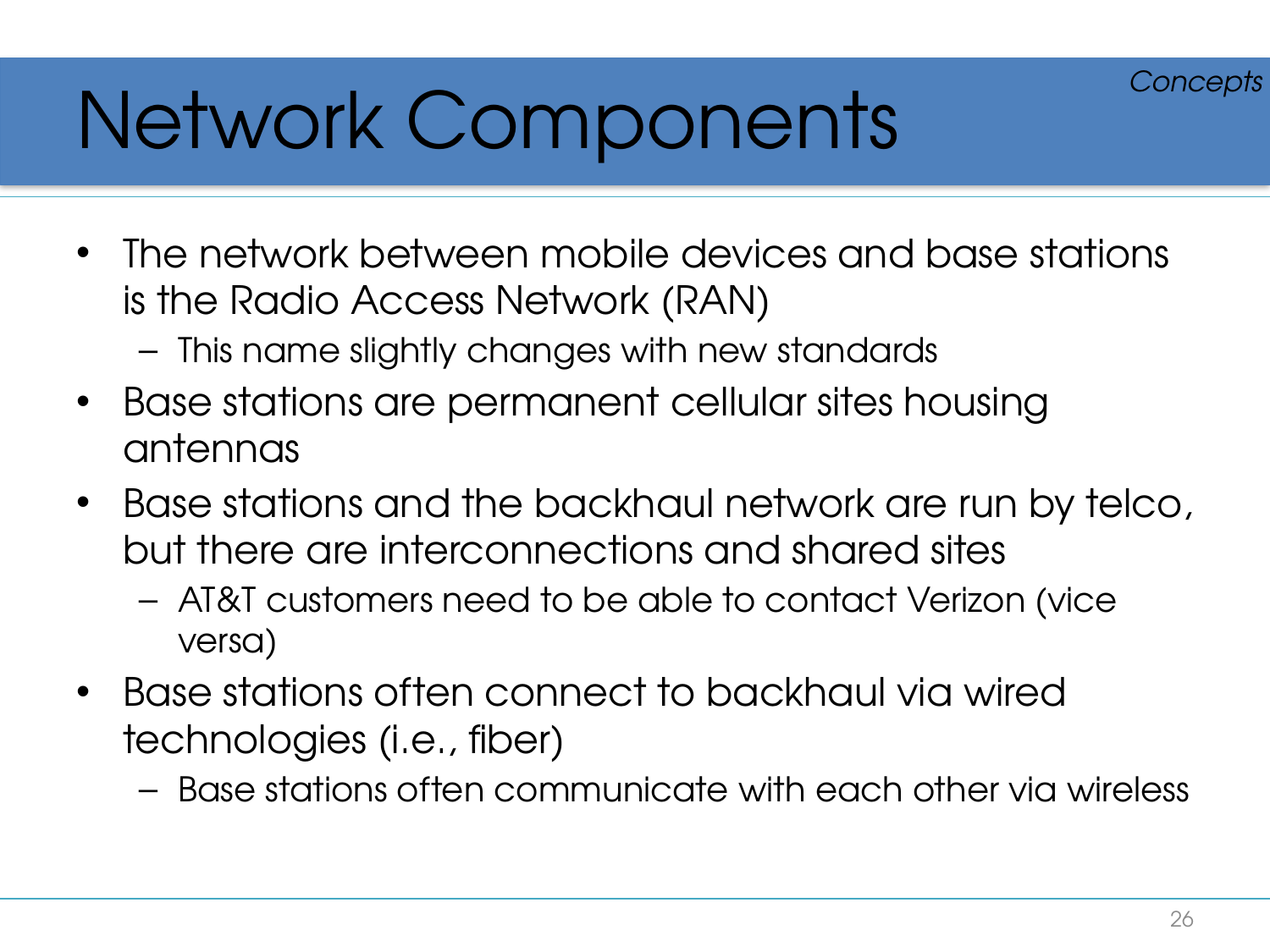

# Network Components

Concepts
The network between mobile devices and base stations is the Radio Access Network (RAN)
This name slightly changes with new standards
Base stations are permanent cellular sites housing antennas
Base stations and the backhaul network are run by telco, but there are interconnections and shared sites
AT&T customers need to be able to contact Verizon (vice versa)
Base stations often connect to backhaul via wired technologies (i.e., fiber)
Base stations often communicate with each other via wireless
26